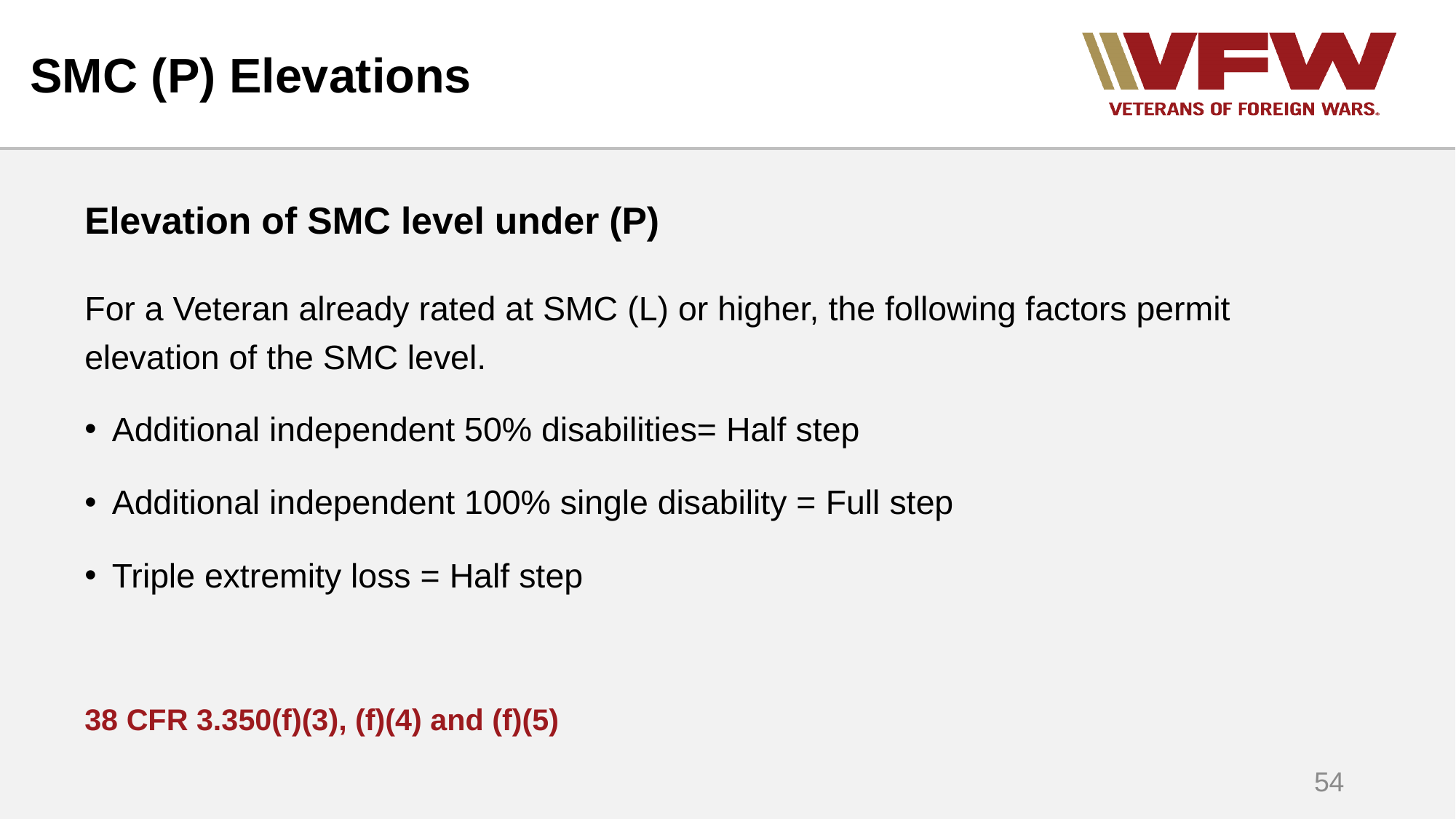

# SMC (P) Elevations
Elevation of SMC level under (P)

For a Veteran already rated at SMC (L) or higher, the following factors permit elevation of the SMC level.

Additional independent 50% disabilities= Half step

Additional independent 100% single disability = Full step

Triple extremity loss = Half step

38 CFR 3.350(f)(3), (f)(4) and (f)(5)
54